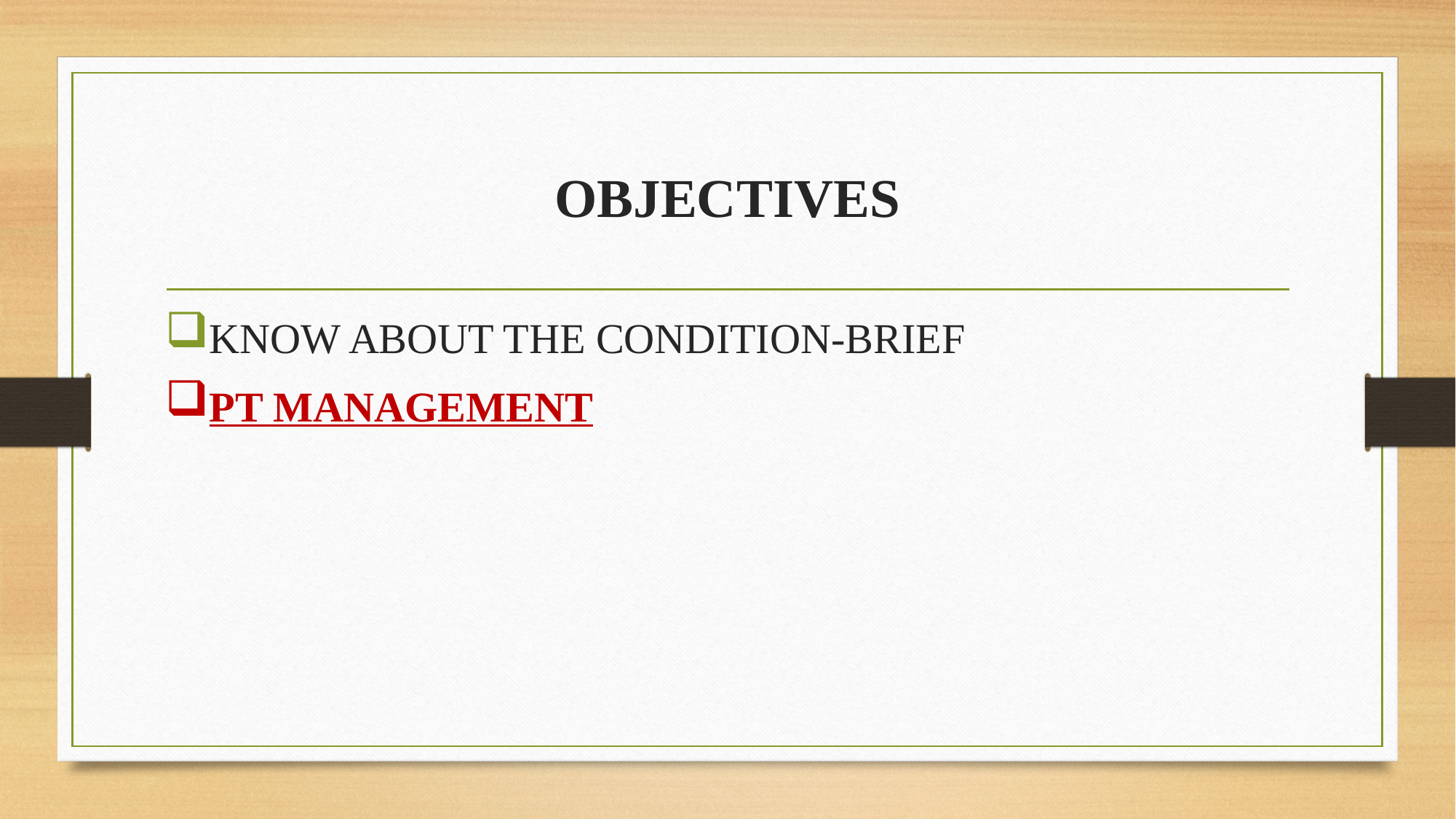

# OBJECTIVES
KNOW ABOUT THE CONDITION-BRIEF
PT MANAGEMENT